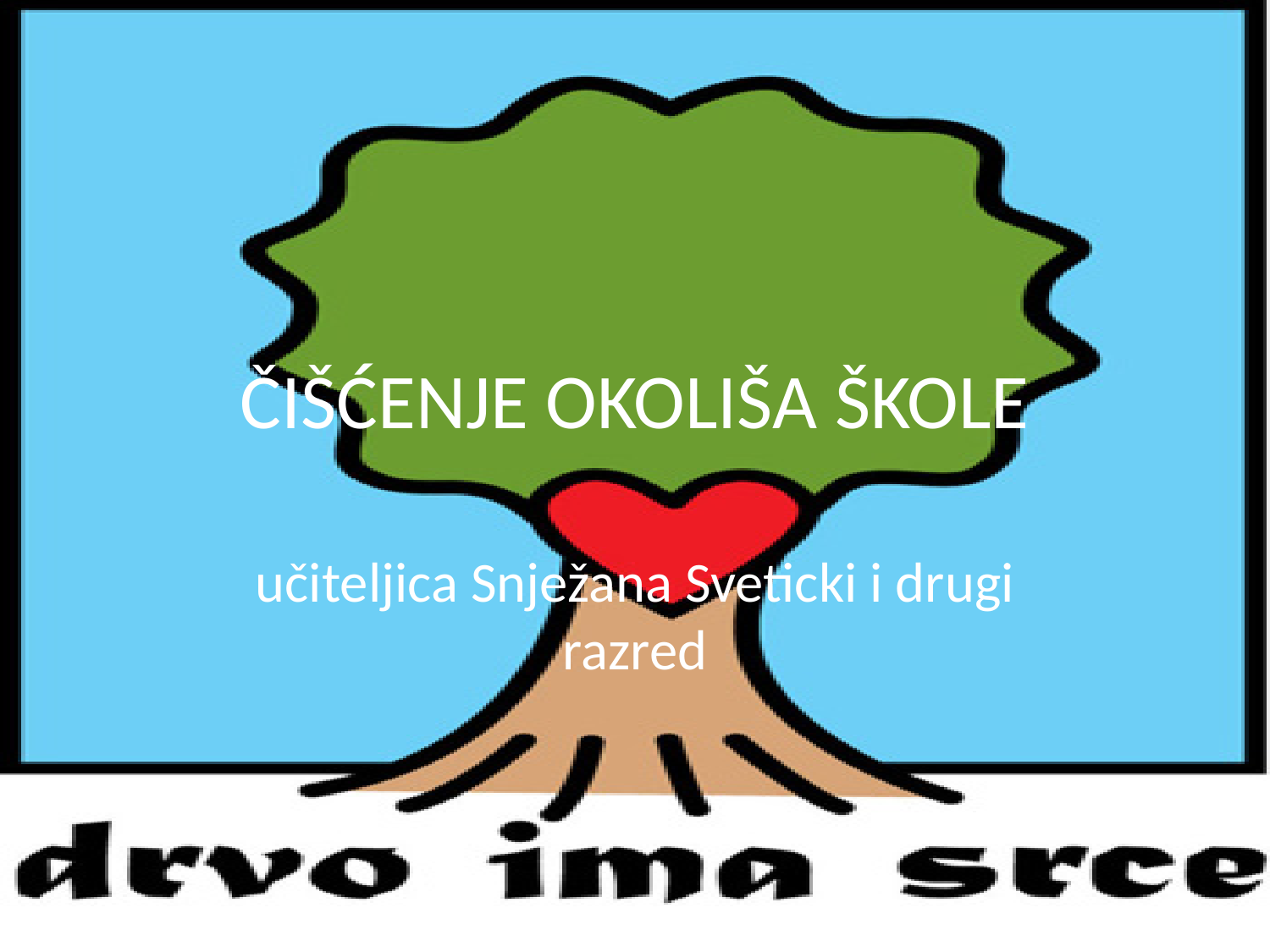

# ČIŠĆENJE OKOLIŠA ŠKOLE
učiteljica Snježana Sveticki i drugi razred